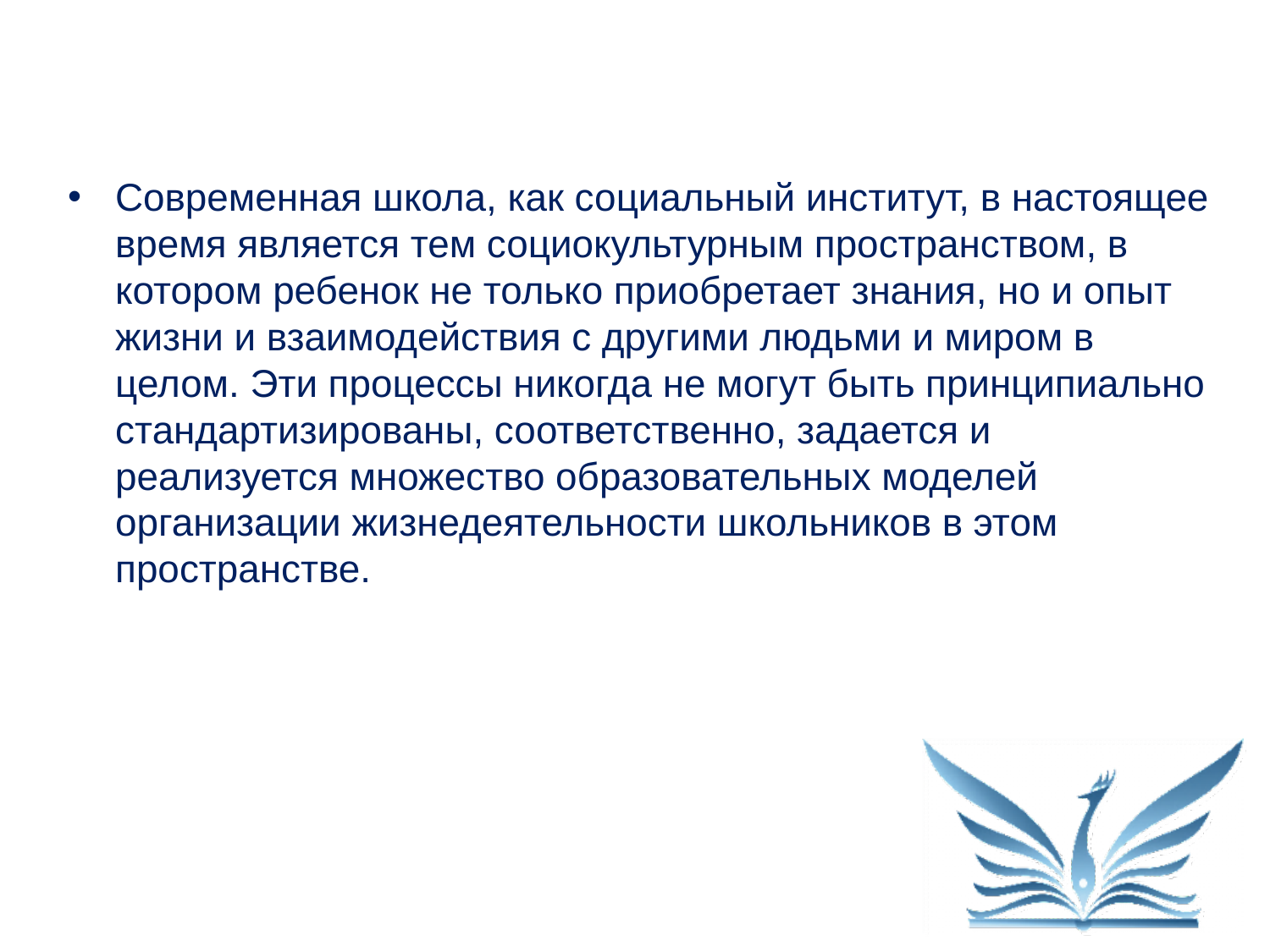

Современная школа, как социальный институт, в настоящее время является тем социокультурным пространством, в котором ребенок не только приобретает знания, но и опыт жизни и взаимодействия с другими людьми и миром в целом. Эти процессы никогда не могут быть принципиально стандартизированы, соответственно, задается и реализуется множество образовательных моделей организации жизнедеятельности школьников в этом пространстве.